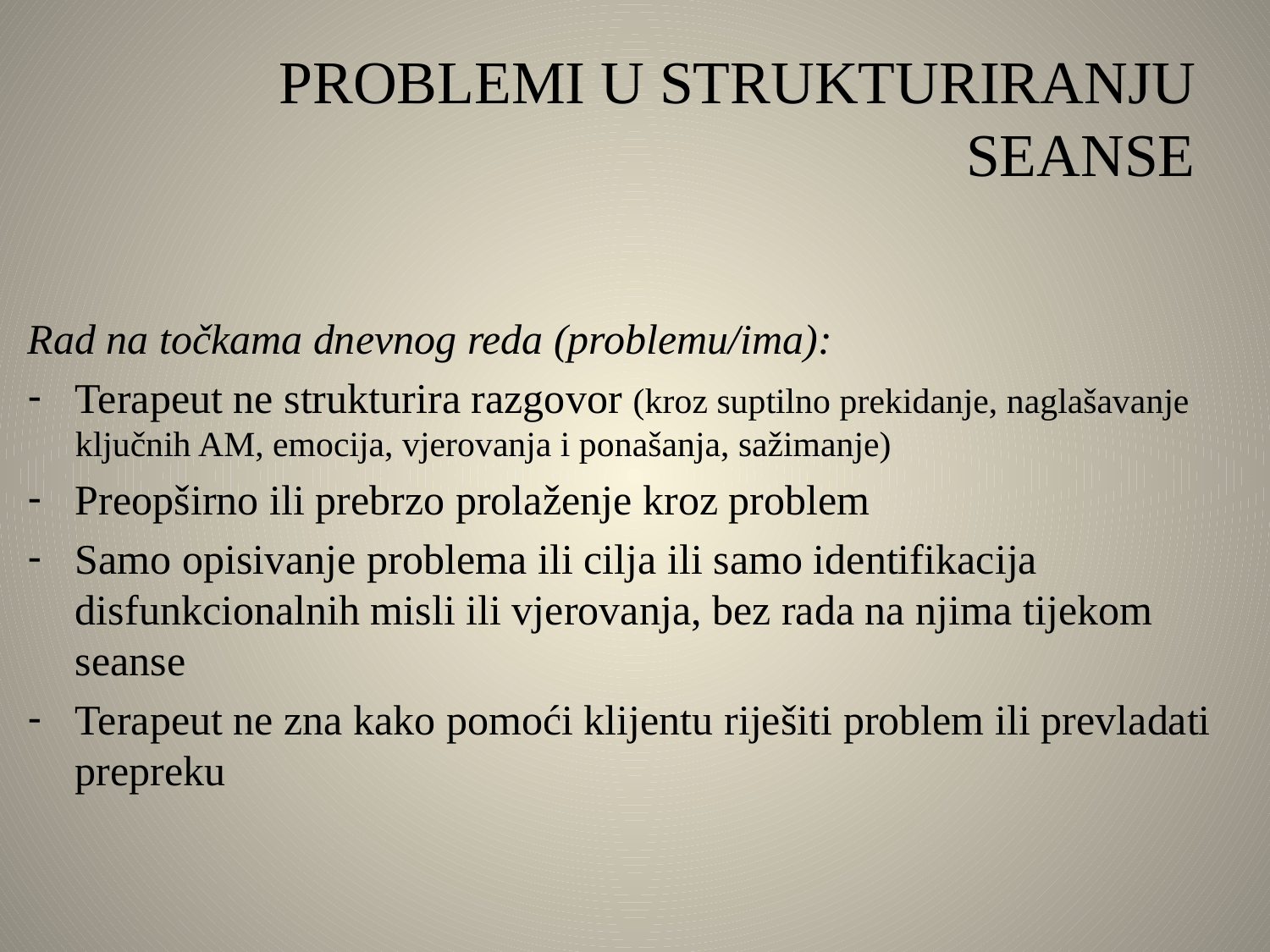

# PROBLEMI U STRUKTURIRANJU SEANSE

Rad na točkama dnevnog reda (problemu/ima):
Terapeut ne strukturira razgovor (kroz suptilno prekidanje, naglašavanje ključnih AM, emocija, vjerovanja i ponašanja, sažimanje)
Preopširno ili prebrzo prolaženje kroz problem
Samo opisivanje problema ili cilja ili samo identifikacija disfunkcionalnih misli ili vjerovanja, bez rada na njima tijekom seanse
Terapeut ne zna kako pomoći klijentu riješiti problem ili prevladati prepreku